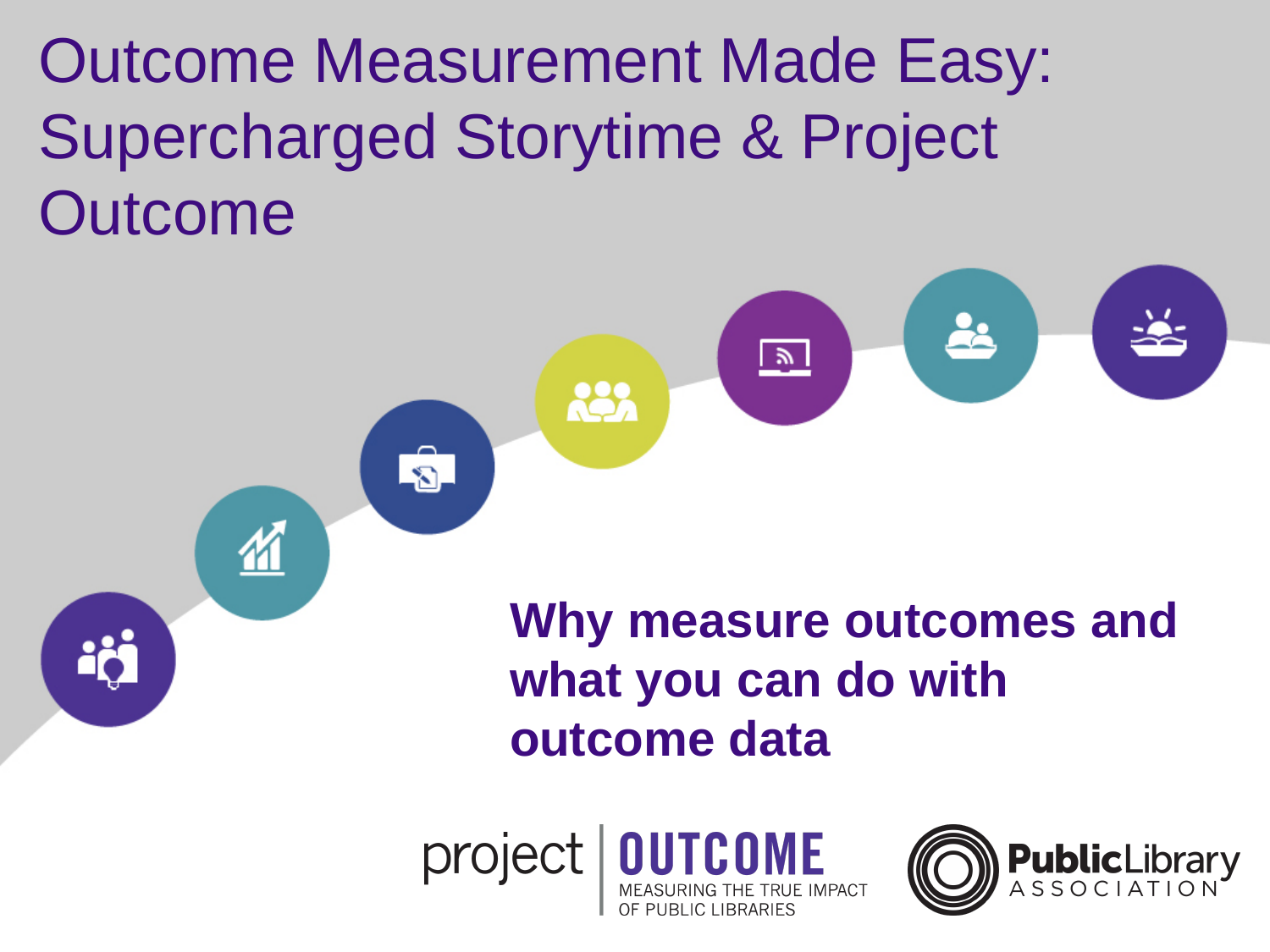

# Outcome Measurement Made Easy: Supercharged Storytime & Project Outcome

Why measure outcomes and what you can do with outcome data